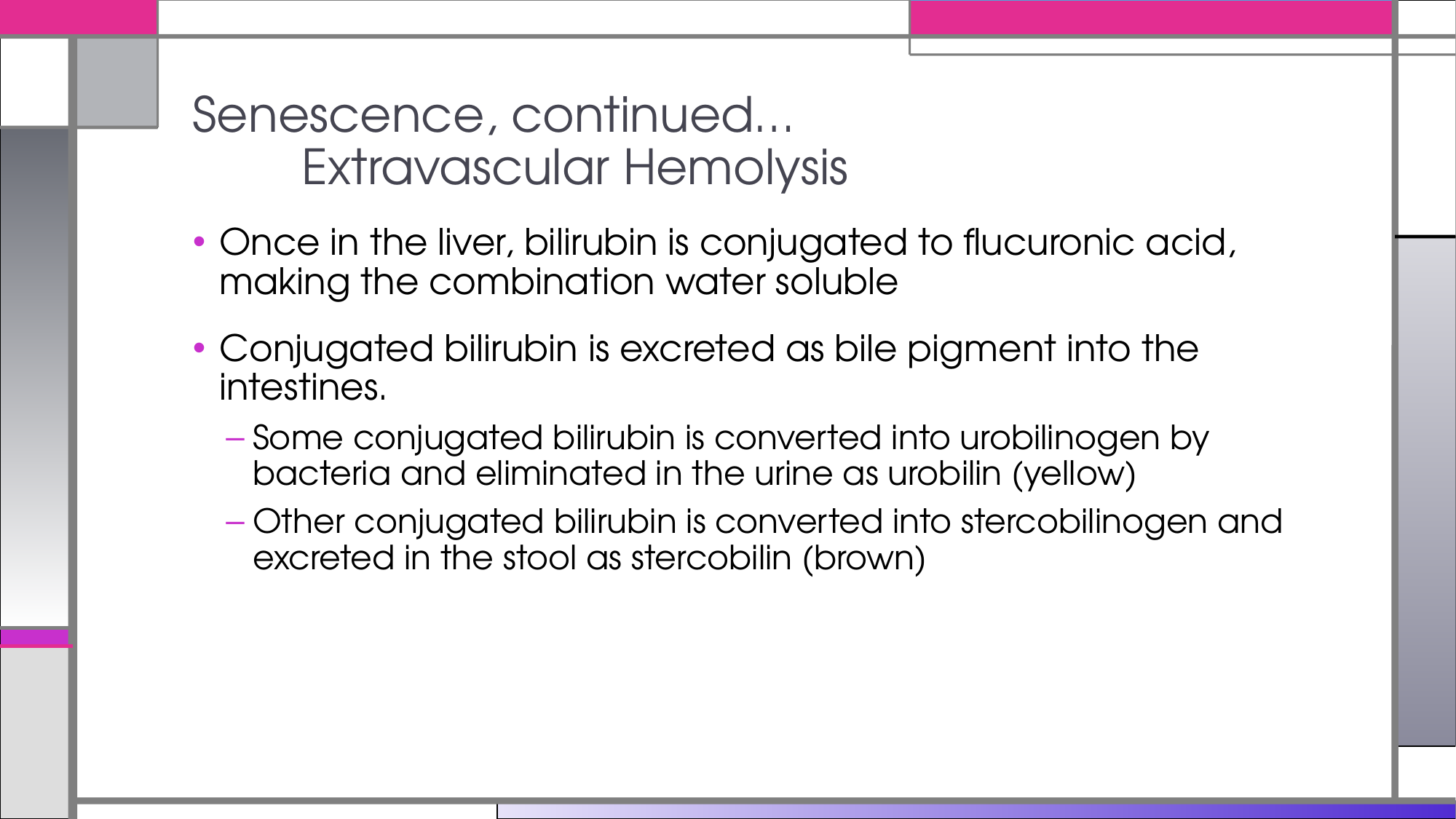

# Senescence, continued… Extravascular Hemolysis
Once in the liver, bilirubin is conjugated to flucuronic acid, making the combination water soluble
Conjugated bilirubin is excreted as bile pigment into the intestines.
Some conjugated bilirubin is converted into urobilinogen by bacteria and eliminated in the urine as urobilin (yellow)
Other conjugated bilirubin is converted into stercobilinogen and excreted in the stool as stercobilin (brown)